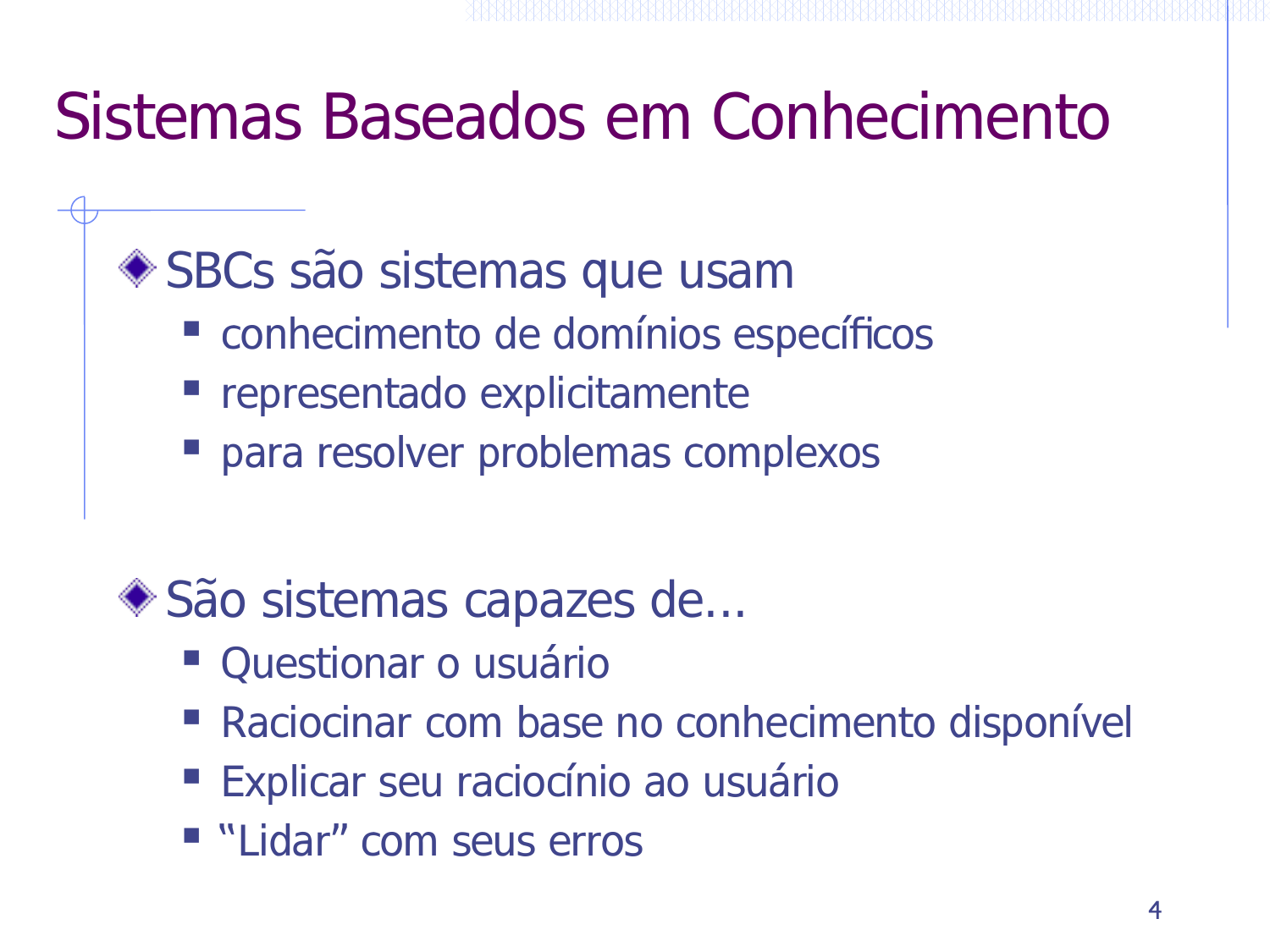

# Sistemas Baseados em Conhecimento
SBCs são sistemas que usam
conhecimento de domínios específicos
representado explicitamente
para resolver problemas complexos

São sistemas capazes de...
Questionar o usuário
Raciocinar com base no conhecimento disponível
Explicar seu raciocínio ao usuário
“Lidar” com seus erros
4